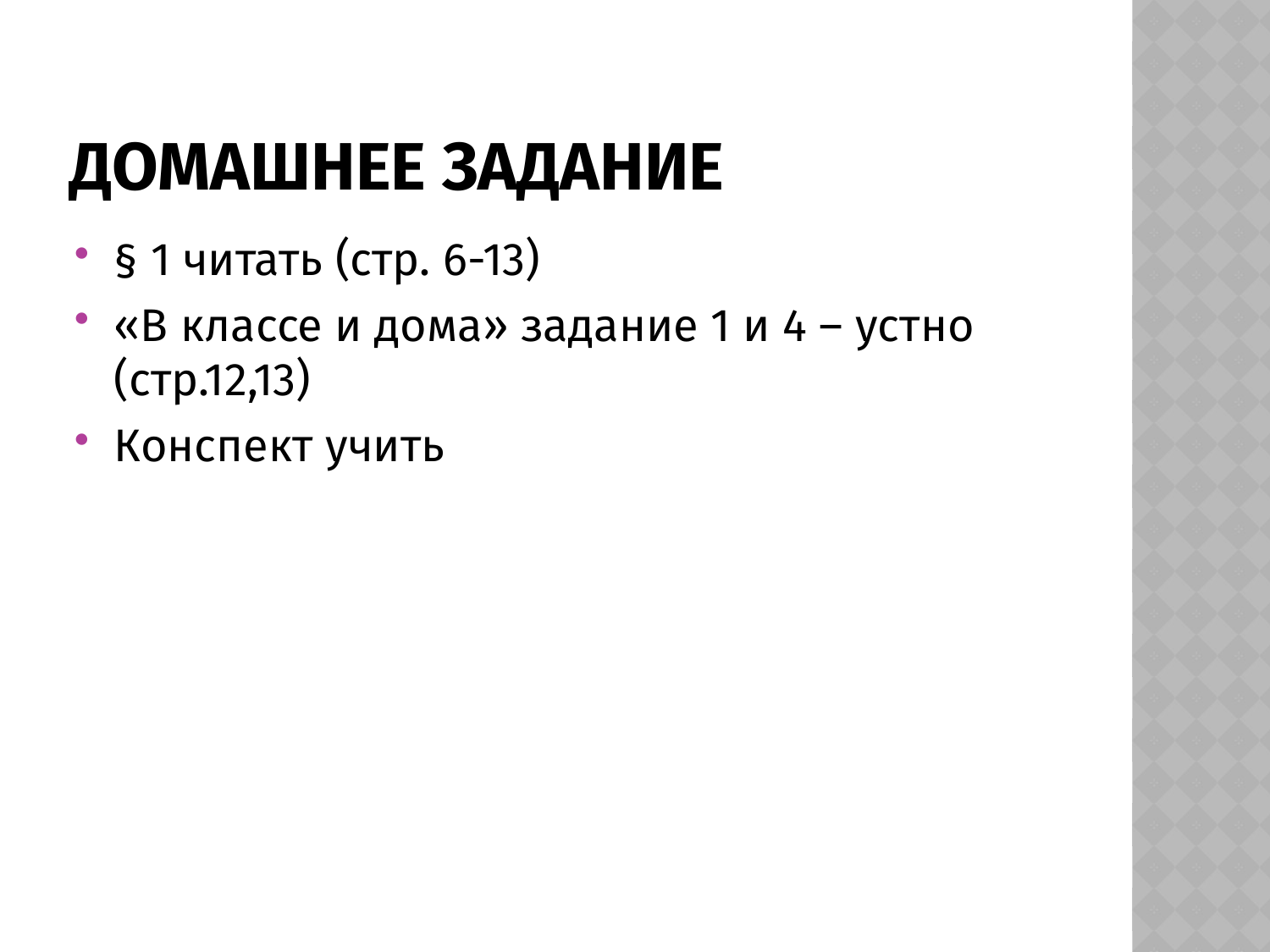

# ДОМАШНЕЕ ЗАДАНИЕ
§ 1 читать (стр. 6-13)
«В классе и дома» задание 1 и 4 – устно (стр.12,13)
Конспект учить